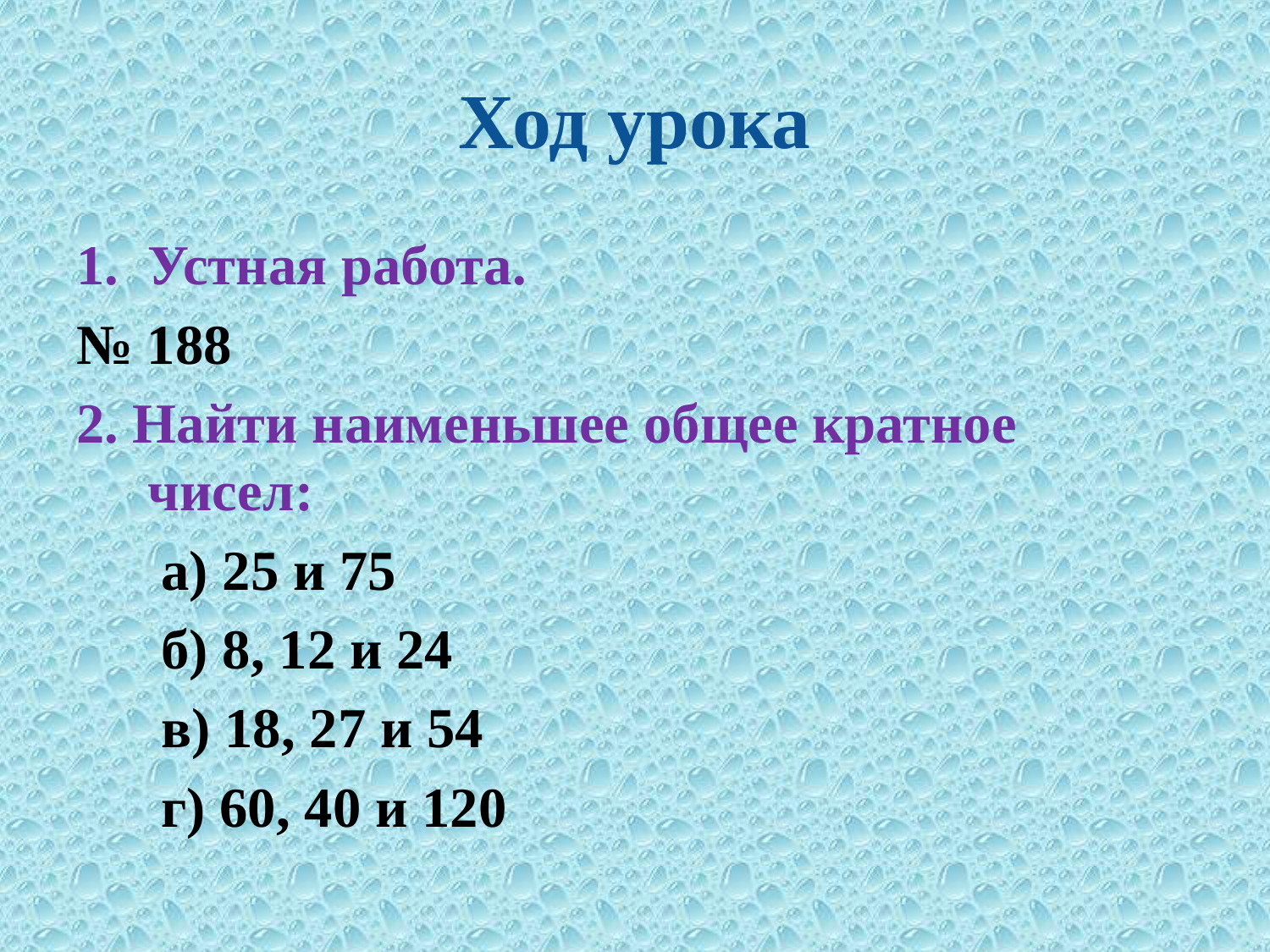

# Ход урока
Устная работа.
№ 188
2. Найти наименьшее общее кратное чисел:
      а) 25 и 75
      б) 8, 12 и 24
      в) 18, 27 и 54
      г) 60, 40 и 120